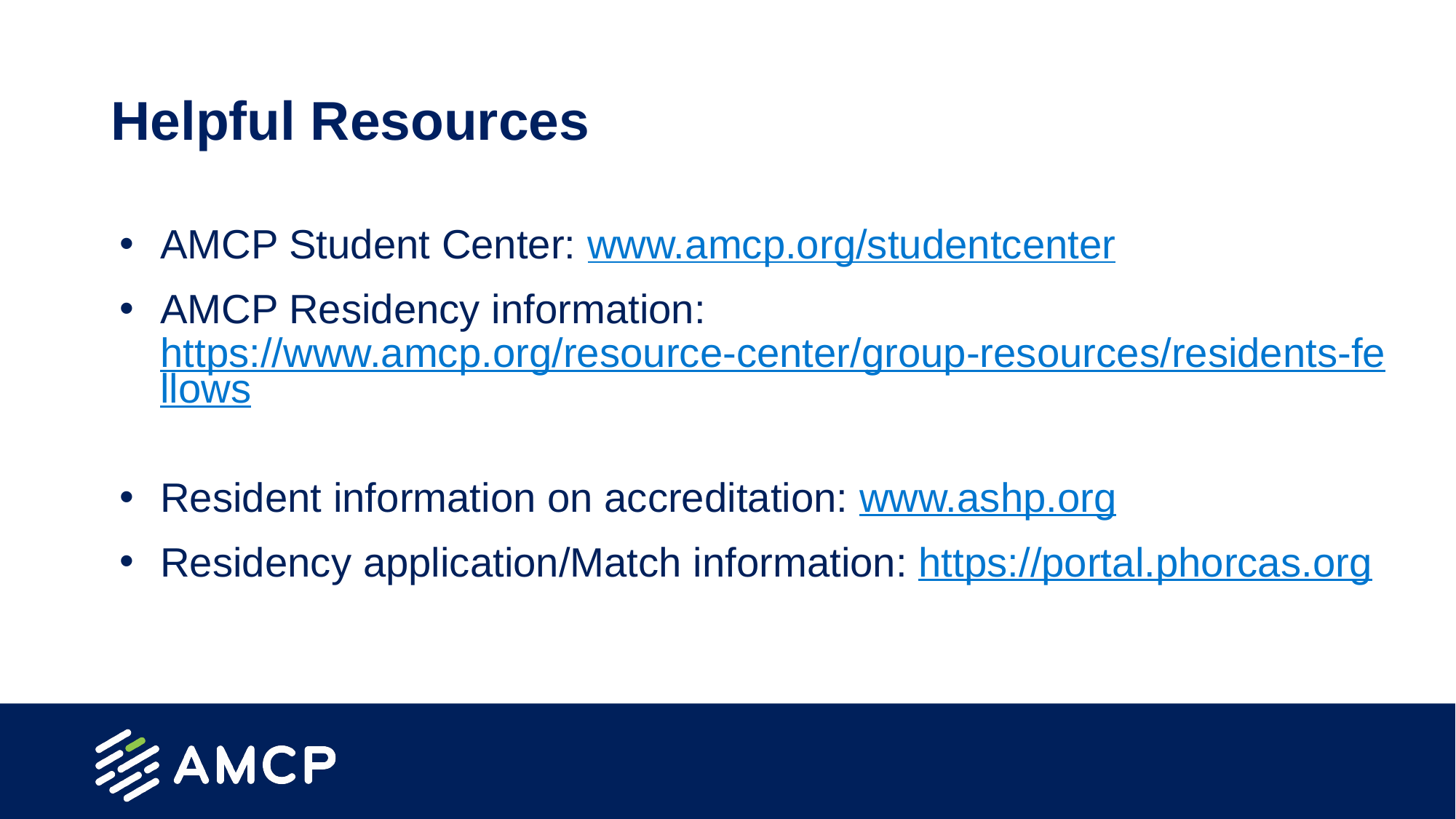

# Helpful Resources
AMCP Student Center: www.amcp.org/studentcenter
AMCP Residency information: https://www.amcp.org/resource-center/group-resources/residents-fellows
Resident information on accreditation: www.ashp.org
Residency application/Match information: https://portal.phorcas.org